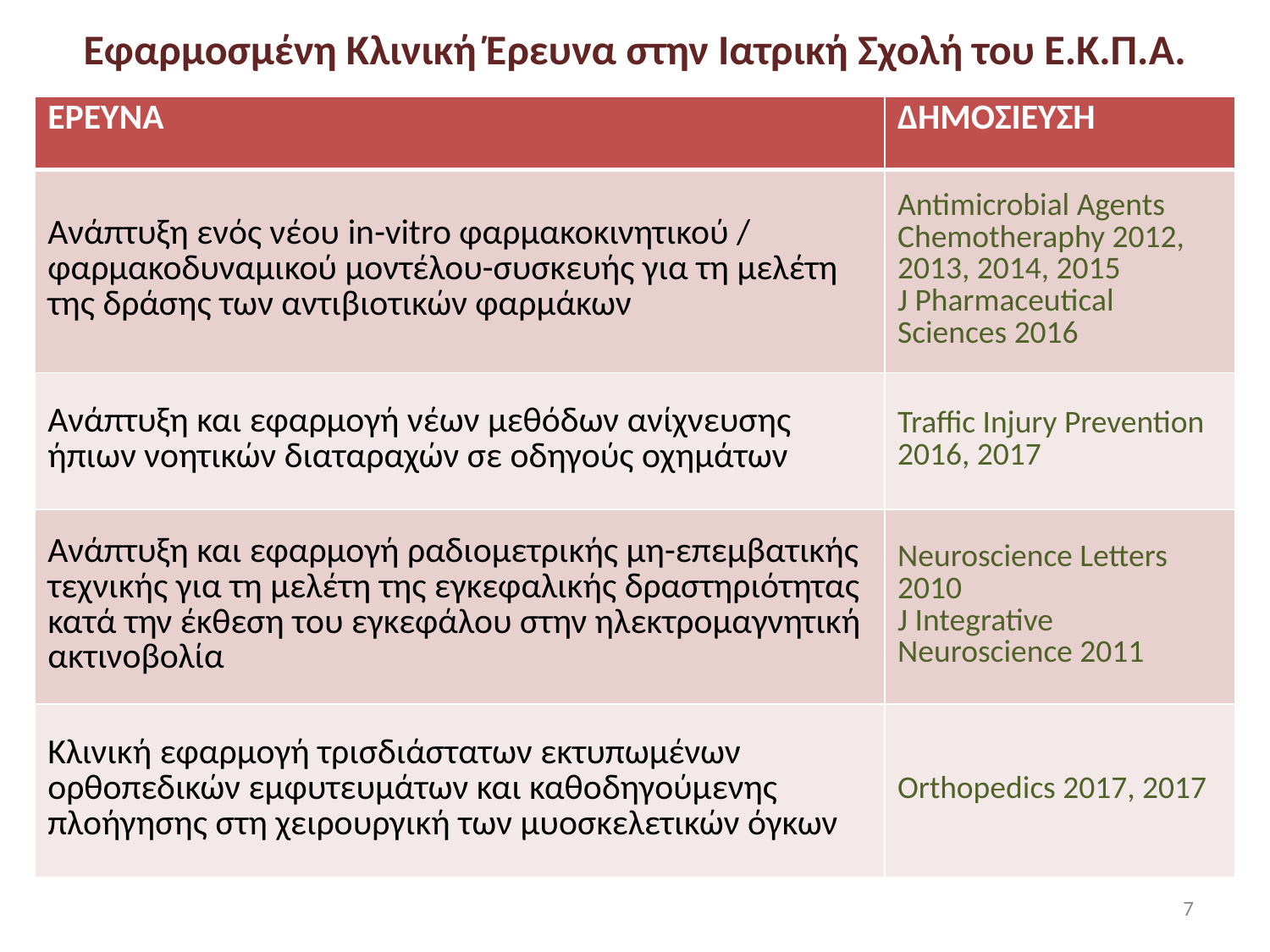

Εφαρμοσμένη Κλινική Έρευνα στην Ιατρική Σχολή του Ε.Κ.Π.Α.
| ΕΡΕΥΝΑ | ΔΗΜΟΣΙΕΥΣΗ |
| --- | --- |
| Ανάπτυξη ενός νέου in-vitro φαρμακοκινητικού / φαρμακοδυναμικού μοντέλου-συσκευής για τη μελέτη της δράσης των αντιβιοτικών φαρμάκων | Antimicrobial Agents Chemotheraphy 2012, 2013, 2014, 2015 J Pharmaceutical Sciences 2016 |
| Ανάπτυξη και εφαρμογή νέων μεθόδων ανίχνευσης ήπιων νοητικών διαταραχών σε οδηγούς οχημάτων | Traffic Injury Prevention 2016, 2017 |
| Ανάπτυξη και εφαρμογή ραδιομετρικής μη-επεμβατικής τεχνικής για τη μελέτη της εγκεφαλικής δραστηριότητας κατά την έκθεση του εγκεφάλου στην ηλεκτρομαγνητική ακτινοβολία | Neuroscience Letters 2010 J Integrative Neuroscience 2011 |
| Κλινική εφαρμογή τρισδιάστατων εκτυπωμένων ορθοπεδικών εμφυτευμάτων και καθοδηγούμενης πλοήγησης στη χειρουργική των μυοσκελετικών όγκων | Orthopedics 2017, 2017 |
7